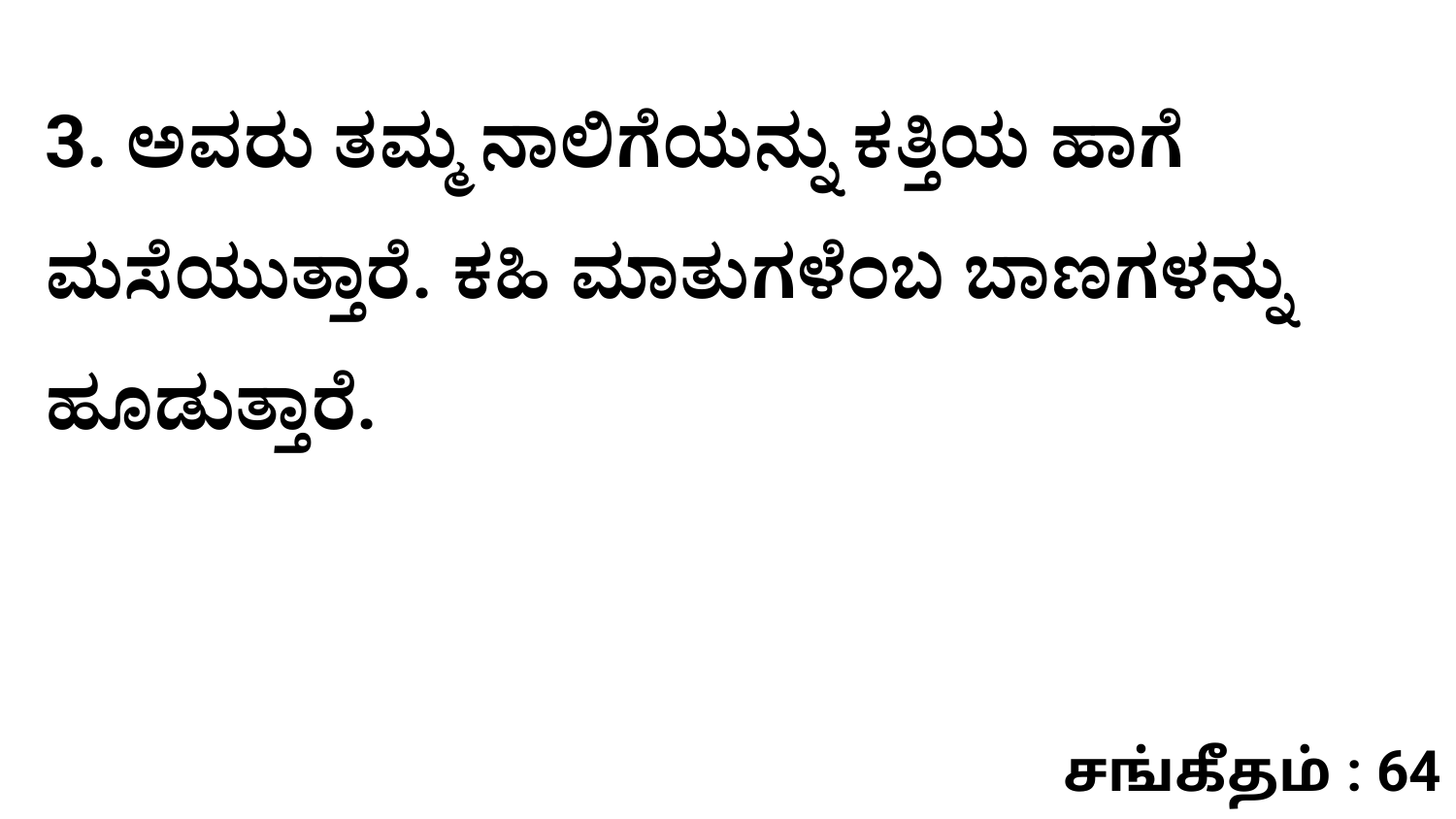

3. ಅವರು ತಮ್ಮ ನಾಲಿಗೆಯನ್ನು ಕತ್ತಿಯ ಹಾಗೆ ಮಸೆಯುತ್ತಾರೆ. ಕಹಿ ಮಾತುಗಳೆಂಬ ಬಾಣಗಳನ್ನು ಹೂಡುತ್ತಾರೆ.
சங்கீதம் : 64